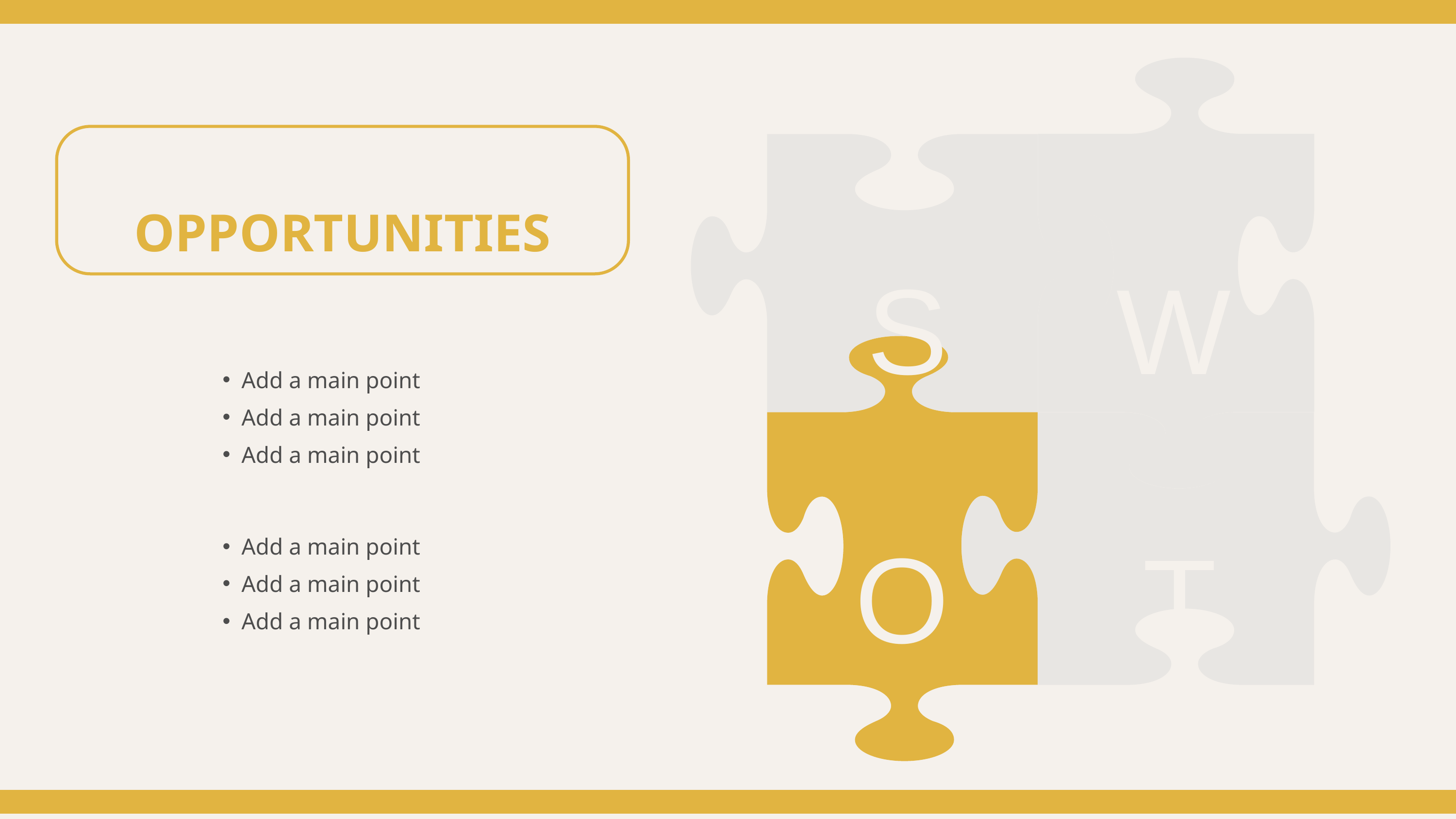

OPPORTUNITIES
S
W
Add a main point
Add a main point
Add a main point
O
T
Add a main point
Add a main point
Add a main point